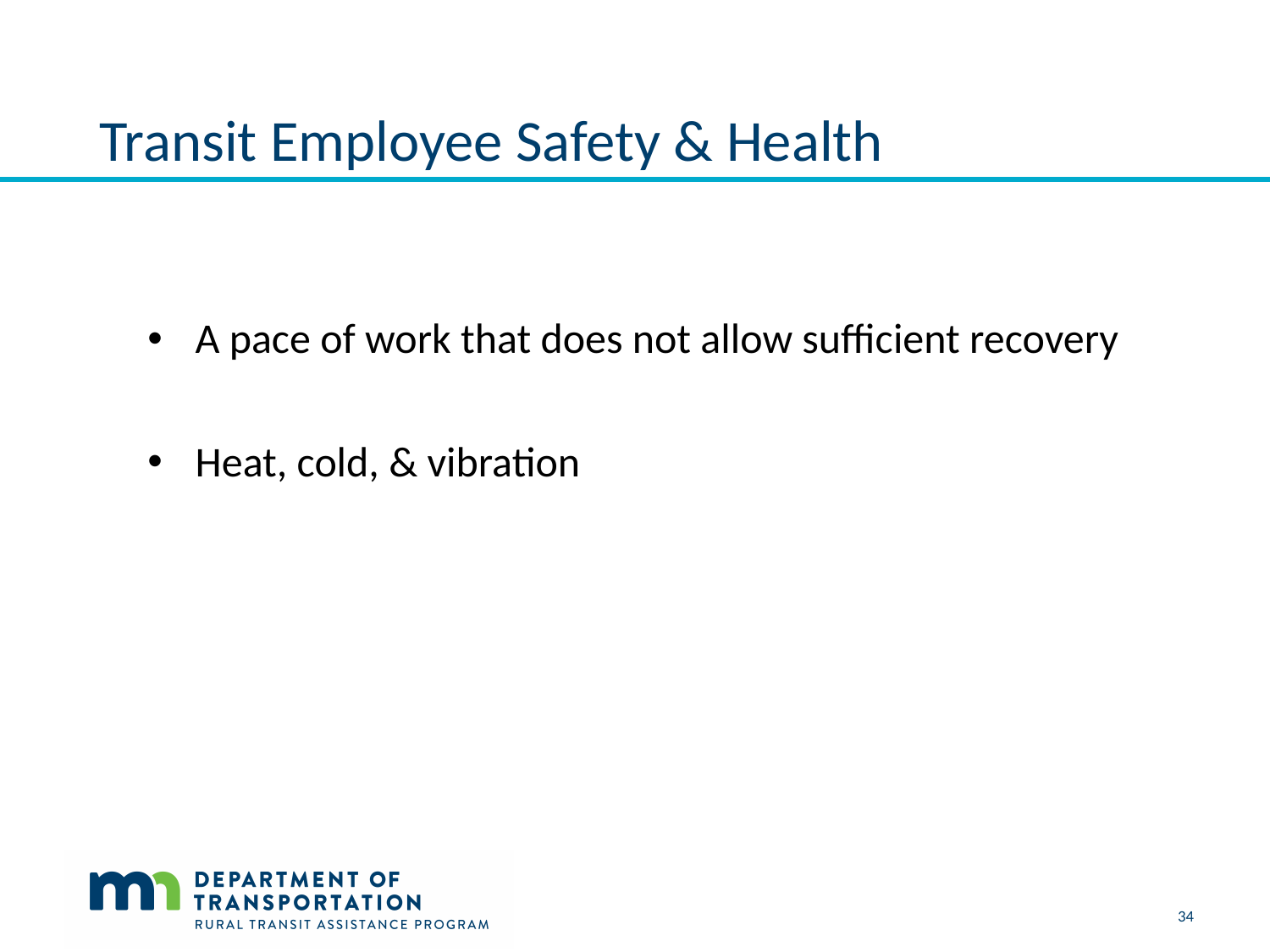

Transit Employee Safety & Health

A pace of work that does not allow sufficient recovery

Heat, cold, & vibration
34